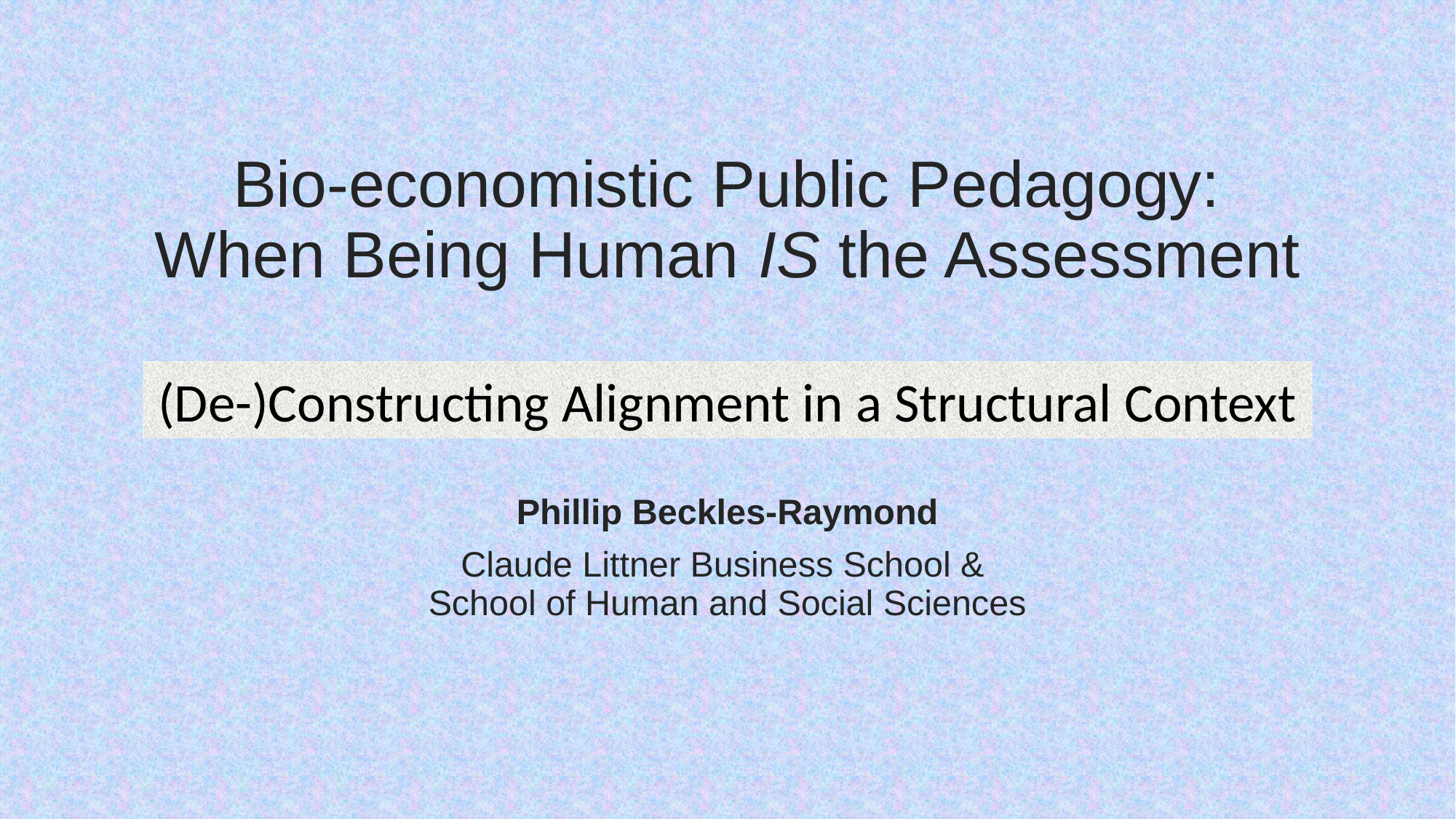

# Bio-economistic Public Pedagogy: When Being Human IS the Assessment
(De-)Constructing Alignment in a Structural Context

Phillip Beckles-Raymond
Claude Littner Business School &
School of Human and Social Sciences